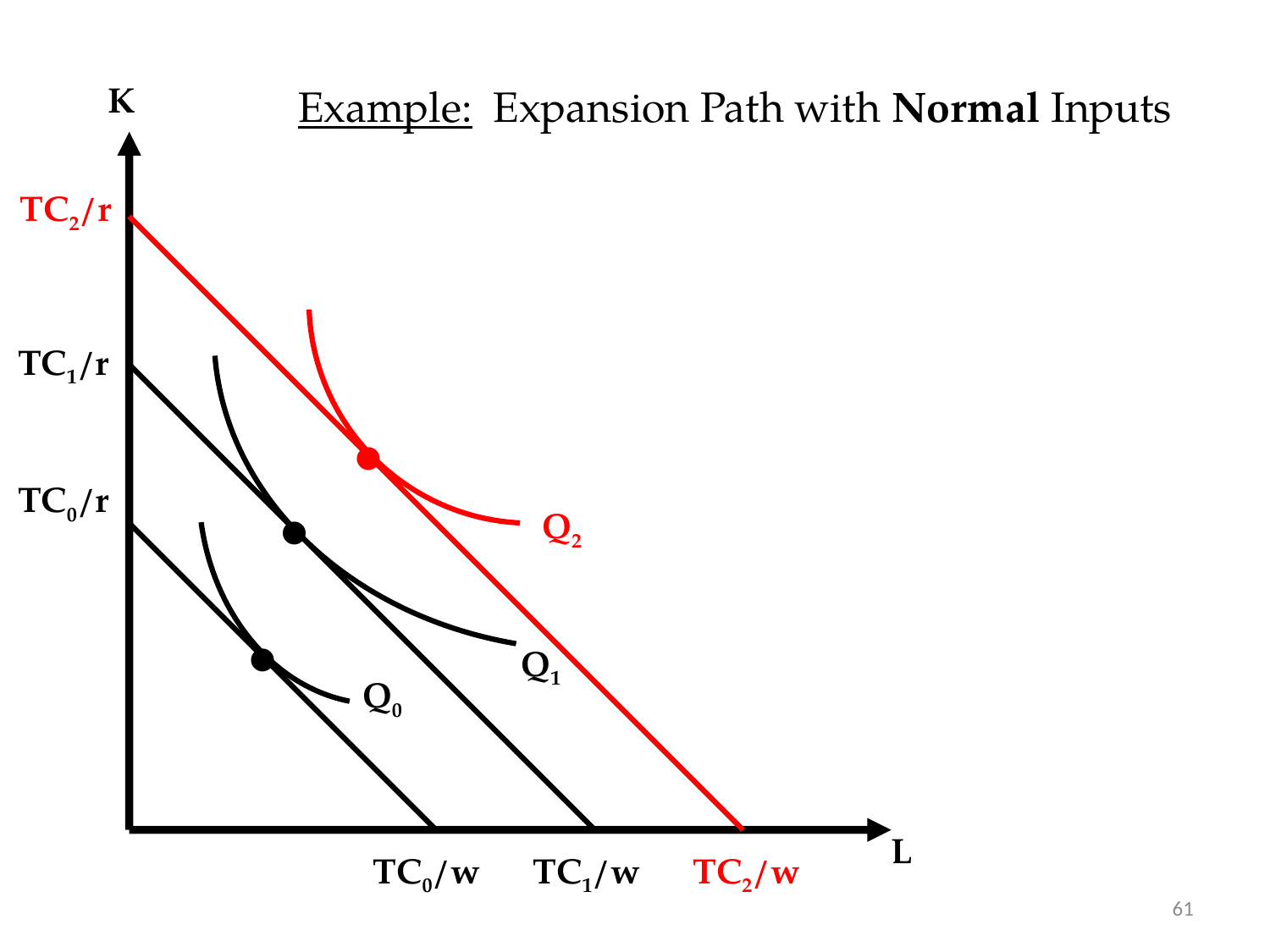

K
Example:  Expansion Path with Normal Inputs

TC2/r

TC1/r

•
•
TC0/r

Q2

•
Q1
Q0
L

TC0/w      TC1/w      TC2/w
61